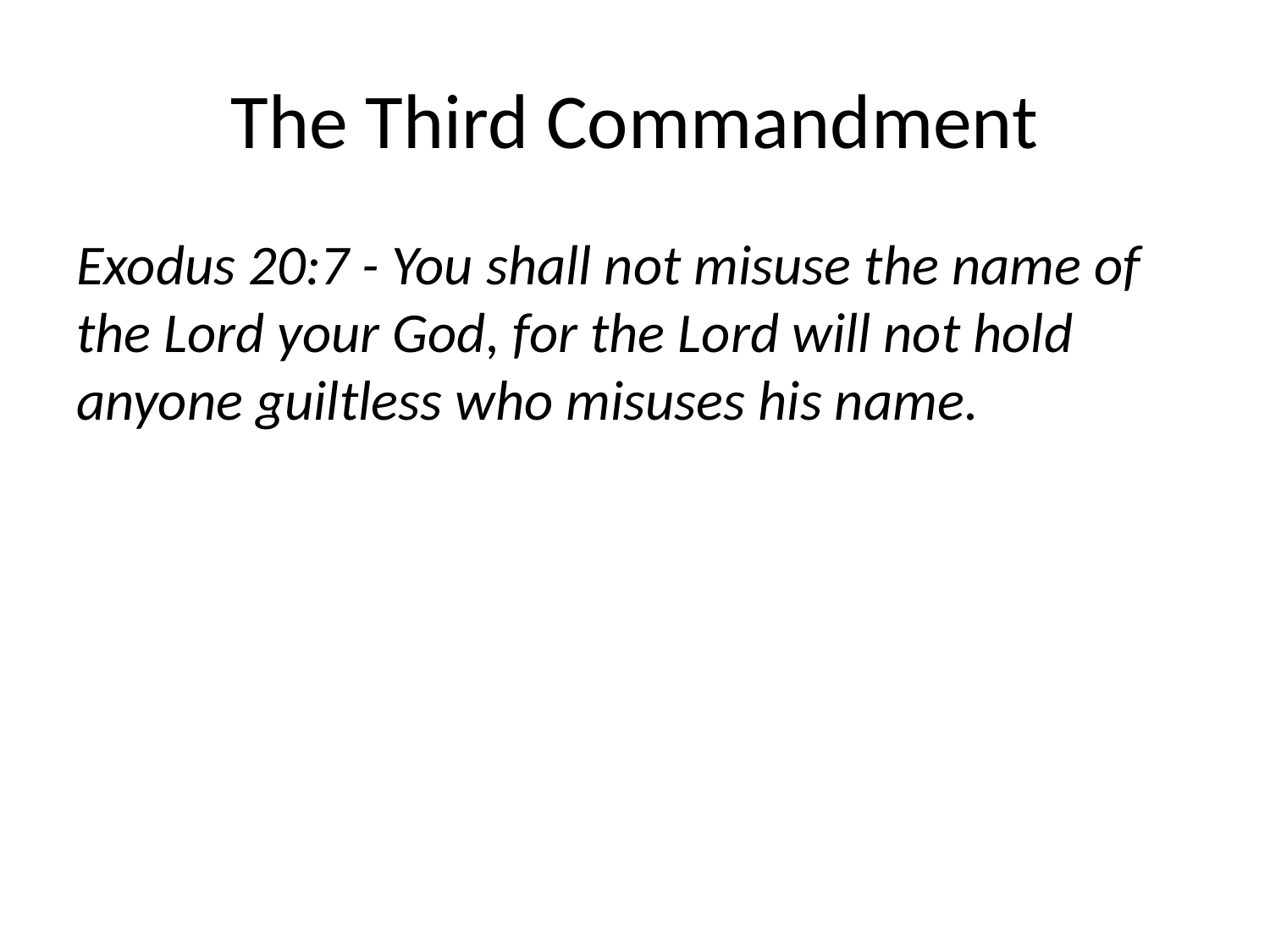

# The Third Commandment
Exodus 20:7 - You shall not misuse the name of the Lord your God, for the Lord will not hold anyone guiltless who misuses his name.